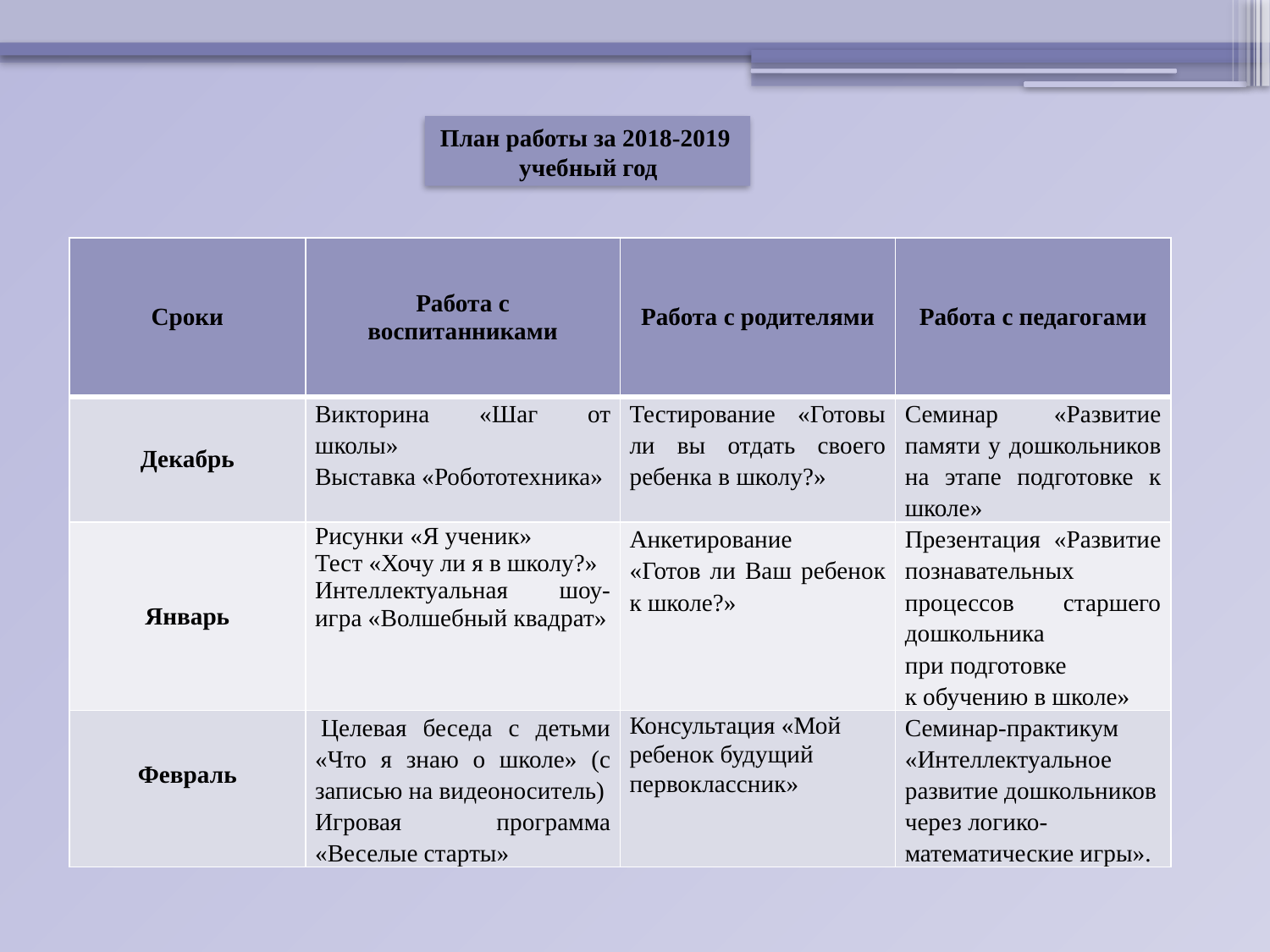

План работы за 2018-2019
учебный год
| Сроки | Работа с воспитанниками | Работа с родителями | Работа с педагогами |
| --- | --- | --- | --- |
| Декабрь | Викторина «Шаг от школы» Выставка «Робототехника» | Тестирование «Готовы ли вы отдать своего ребенка в школу?» | Семинар «Развитие памяти у дошкольников на этапе подготовке к школе» |
| Январь | Рисунки «Я ученик» Тест «Хочу ли я в школу?» Интеллектуальная шоу-игра «Волшебный квадрат» | Анкетирование «Готов ли Ваш ребенок к школе?» | Презентация «Развитие познавательных процессов старшего дошкольника при подготовке к обучению в школе» |
| Февраль | Целевая беседа с детьми «Что я знаю о школе» (с записью на видеоноситель) Игровая программа «Веселые старты» | Консультация «Мой ребенок будущий первоклассник» | Семинар-практикум «Интеллектуальное развитие дошкольников через логико-математические игры». |